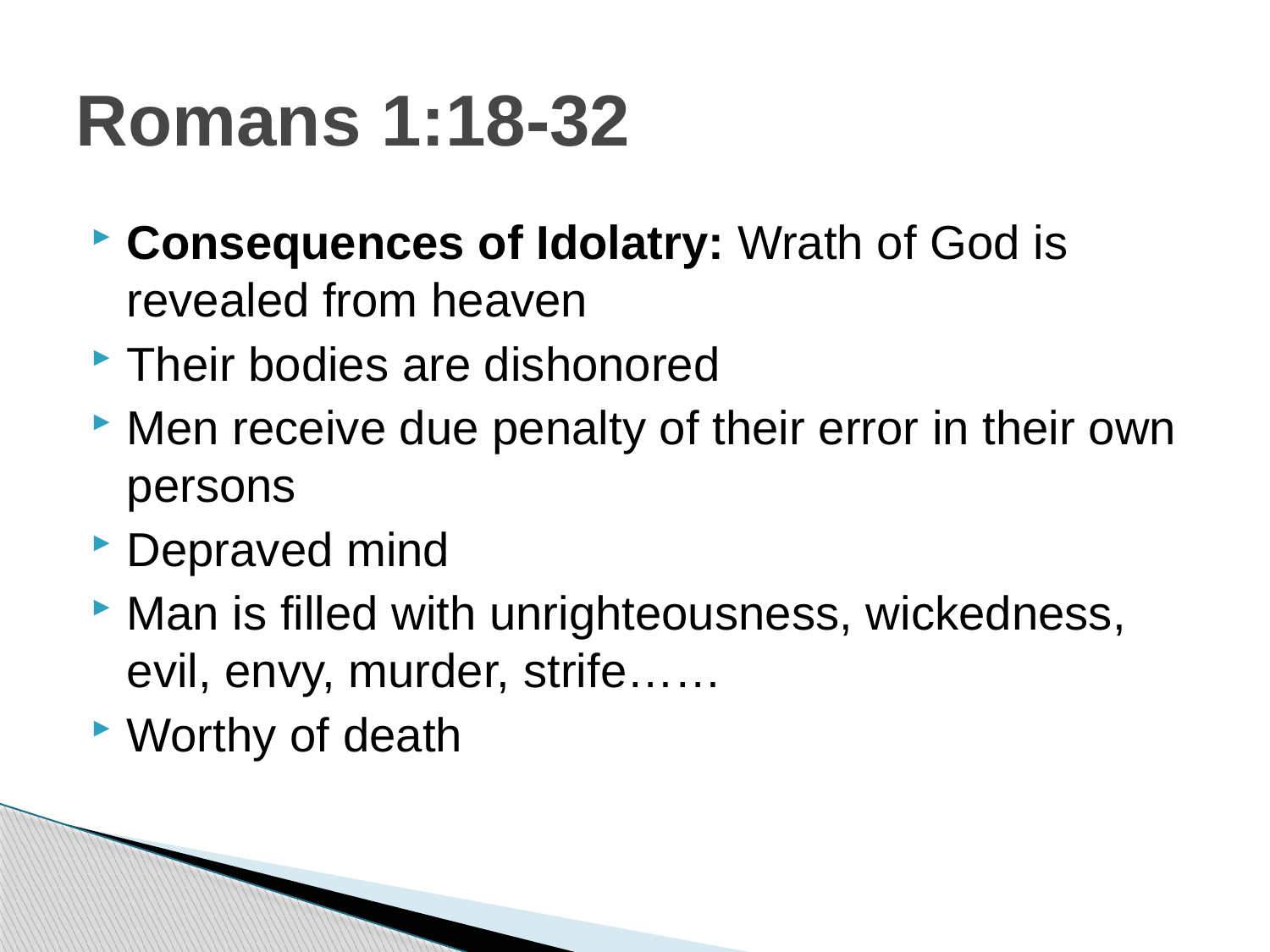

# Romans 1:18-32
Consequences of Idolatry: Wrath of God is revealed from heaven
Their bodies are dishonored
Men receive due penalty of their error in their own persons
Depraved mind
Man is filled with unrighteousness, wickedness, evil, envy, murder, strife……
Worthy of death